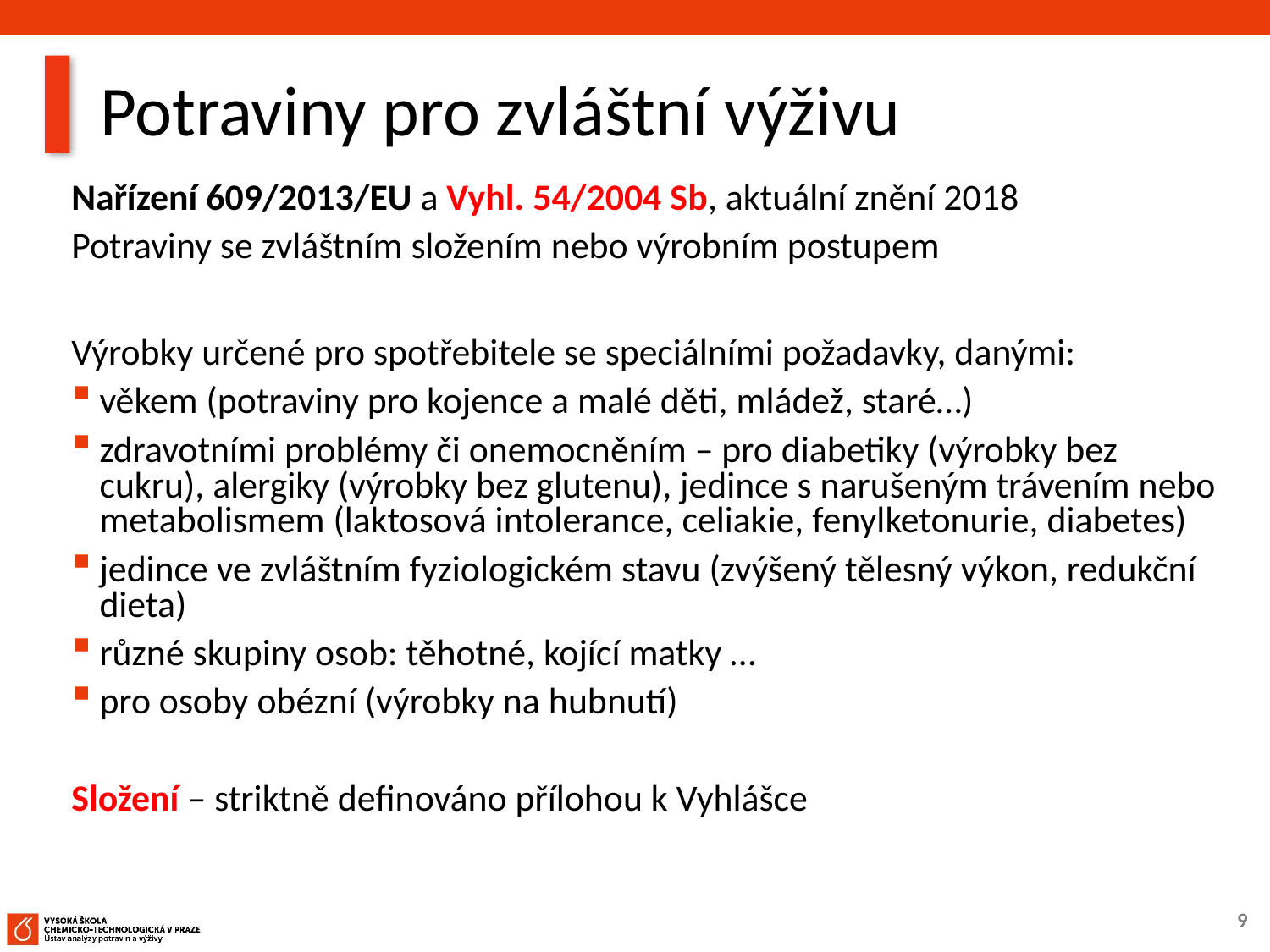

# Potraviny pro zvláštní výživu
Nařízení 609/2013/EU a Vyhl. 54/2004 Sb, aktuální znění 2018
Potraviny se zvláštním složením nebo výrobním postupem
Výrobky určené pro spotřebitele se speciálními požadavky, danými:
věkem (potraviny pro kojence a malé děti, mládež, staré…)
zdravotními problémy či onemocněním – pro diabetiky (výrobky bez cukru), alergiky (výrobky bez glutenu), jedince s narušeným trávením nebo metabolismem (laktosová intolerance, celiakie, fenylketonurie, diabetes)
jedince ve zvláštním fyziologickém stavu (zvýšený tělesný výkon, redukční dieta)
různé skupiny osob: těhotné, kojící matky …
pro osoby obézní (výrobky na hubnutí)

Složení – striktně definováno přílohou k Vyhlášce